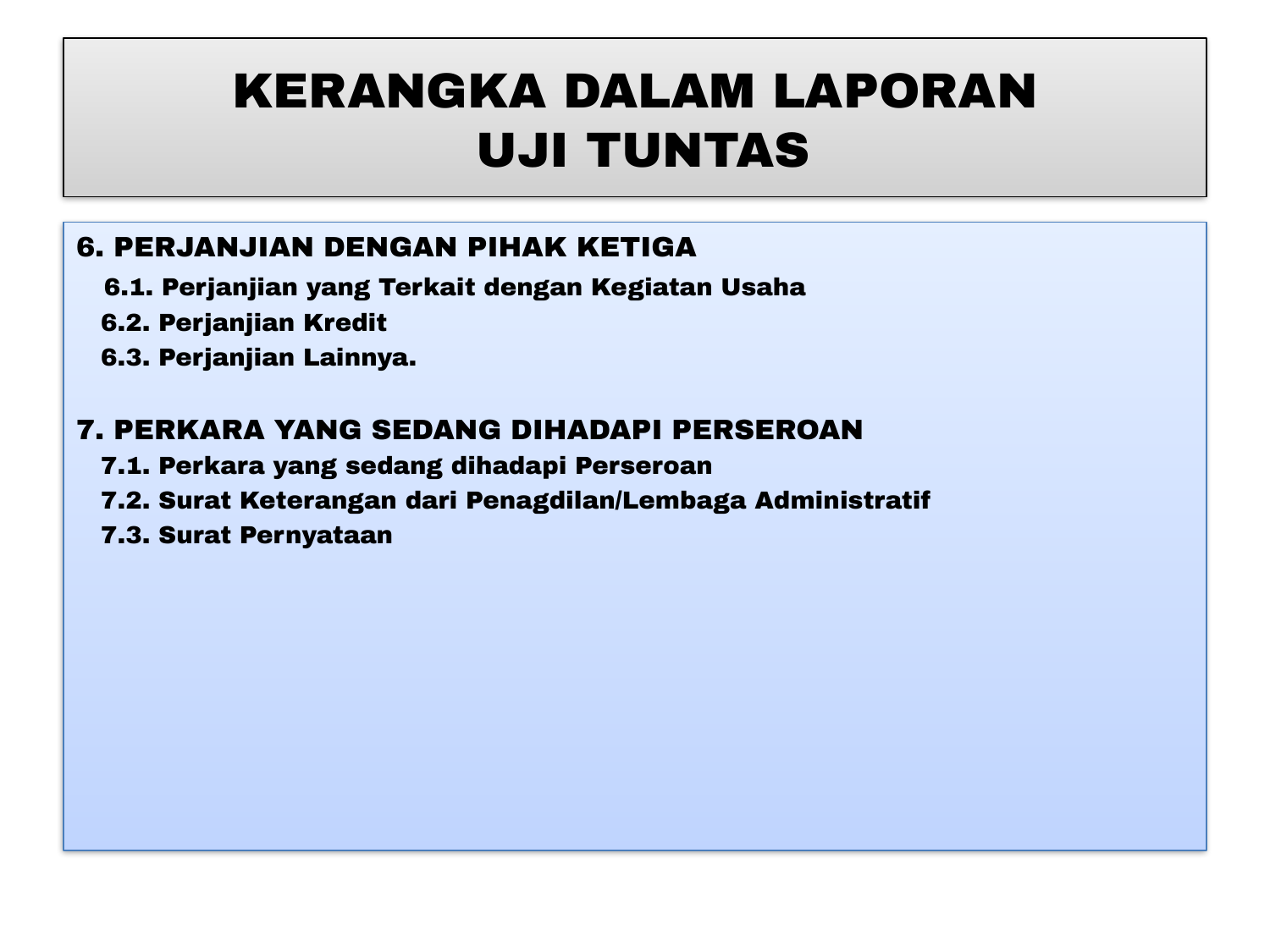

# KERANGKA DALAM LAPORAN UJI TUNTAS
6. PERJANJIAN DENGAN PIHAK KETIGA
   6.1. Perjanjian yang Terkait dengan Kegiatan Usaha
   6.2. Perjanjian Kredit
   6.3. Perjanjian Lainnya.

7. PERKARA YANG SEDANG DIHADAPI PERSEROAN
   7.1. Perkara yang sedang dihadapi Perseroan
   7.2. Surat Keterangan dari Penagdilan/Lembaga Administratif
   7.3. Surat Pernyataan